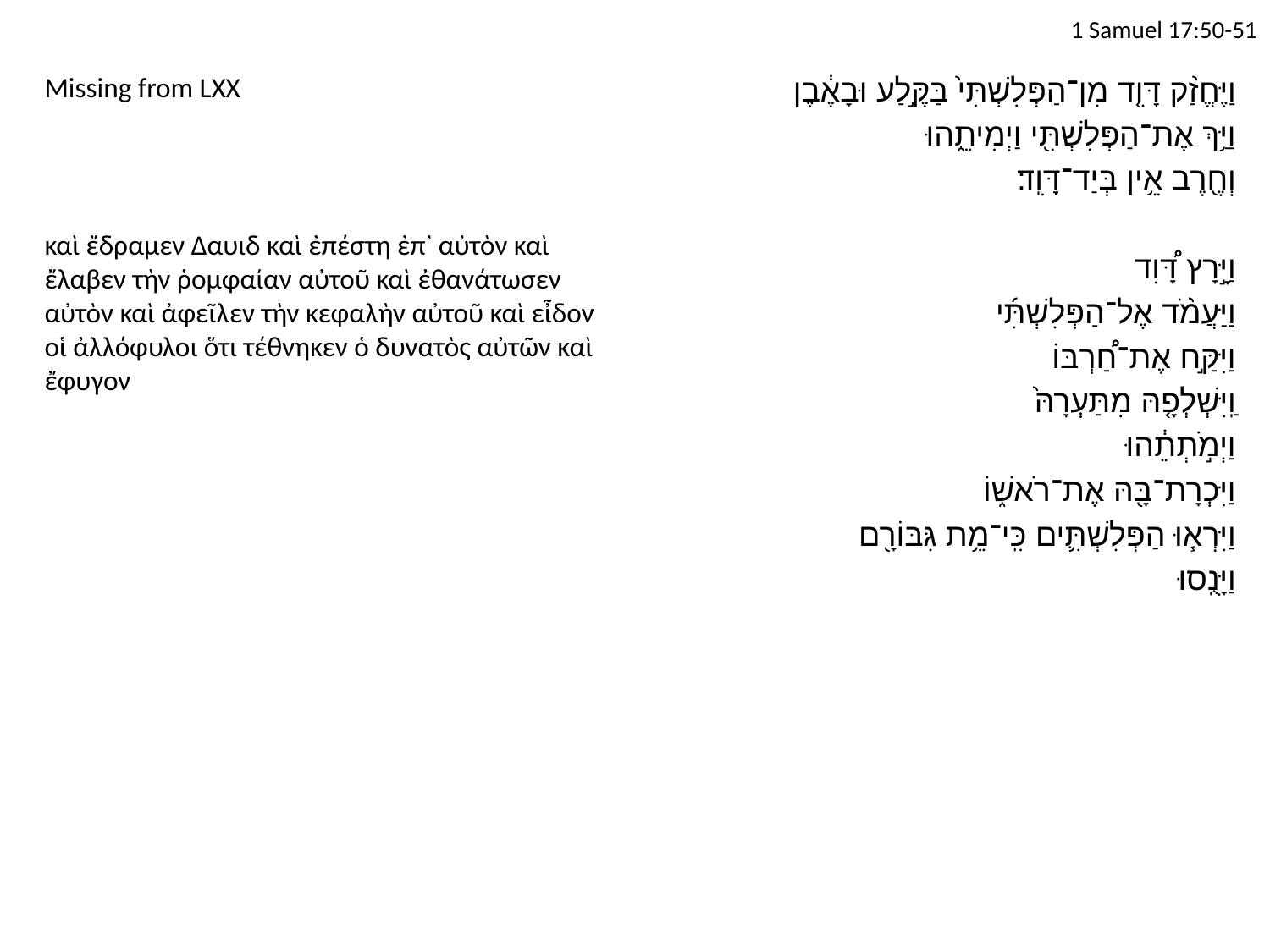

# 1 Samuel 17:50-51
Missing from LXX

καὶ ἔδραμεν Δαυιδ καὶ ἐπέστη ἐπ᾽ αὐτὸν καὶ ἔλαβεν τὴν ῥομφαίαν αὐτοῦ καὶ ἐθανάτωσεν αὐτὸν καὶ ἀφεῖλεν τὴν κεφαλὴν αὐτοῦ καὶ εἶδον οἱ ἀλλόφυλοι ὅτι τέθνηκεν ὁ δυνατὸς αὐτῶν καὶ ἔφυγον
וַיֶּחֱזַ֨ק דָּוִ֤ד מִן־הַפְּלִשְׁתִּי֙ בַּקֶּ֣לַע וּבָאֶ֔בֶן
וַיַּ֥ךְ אֶת־הַפְּלִשְׁתִּ֖י וַיְמִיתֵ֑הוּ
	וְחֶ֖רֶב אֵ֥ין בְּיַד־דָּוִֽד׃

וַיָּ֣רָץ דָּ֠וִד
וַיַּעֲמֹ֨ד אֶל־הַפְּלִשְׁתִּ֜י
וַיִּקַּ֣ח אֶת־חַ֠רְבּוֹ
וַֽיִּשְׁלְפָ֤הּ מִתַּעְרָהּ֙
וַיְמֹ֣תְתֵ֔הוּ
וַיִּכְרָת־בָּ֖הּ אֶת־רֹאשׁ֑וֹ
וַיִּרְא֧וּ הַפְּלִשְׁתִּ֛ים כִּֽי־מֵ֥ת גִּבּוֹרָ֖ם
וַיָּנֻֽסוּ׃